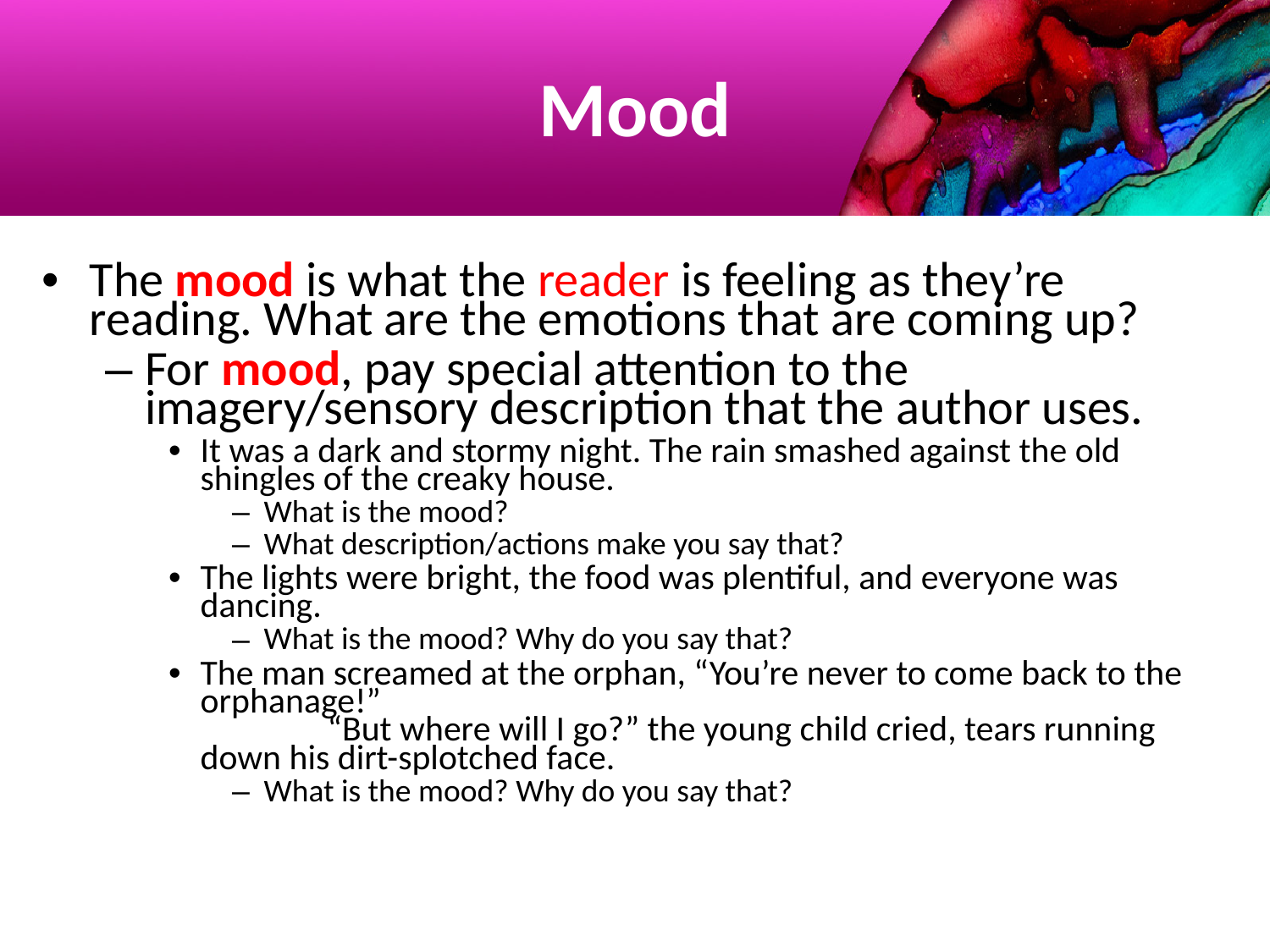

# Mood
The mood is what the reader is feeling as they’re reading. What are the emotions that are coming up?
For mood, pay special attention to the imagery/sensory description that the author uses.
It was a dark and stormy night. The rain smashed against the old shingles of the creaky house.
What is the mood?
What description/actions make you say that?
The lights were bright, the food was plentiful, and everyone was dancing.
What is the mood? Why do you say that?
The man screamed at the orphan, “You’re never to come back to the orphanage!”
	“But where will I go?” the young child cried, tears running down his dirt-splotched face.
What is the mood? Why do you say that?